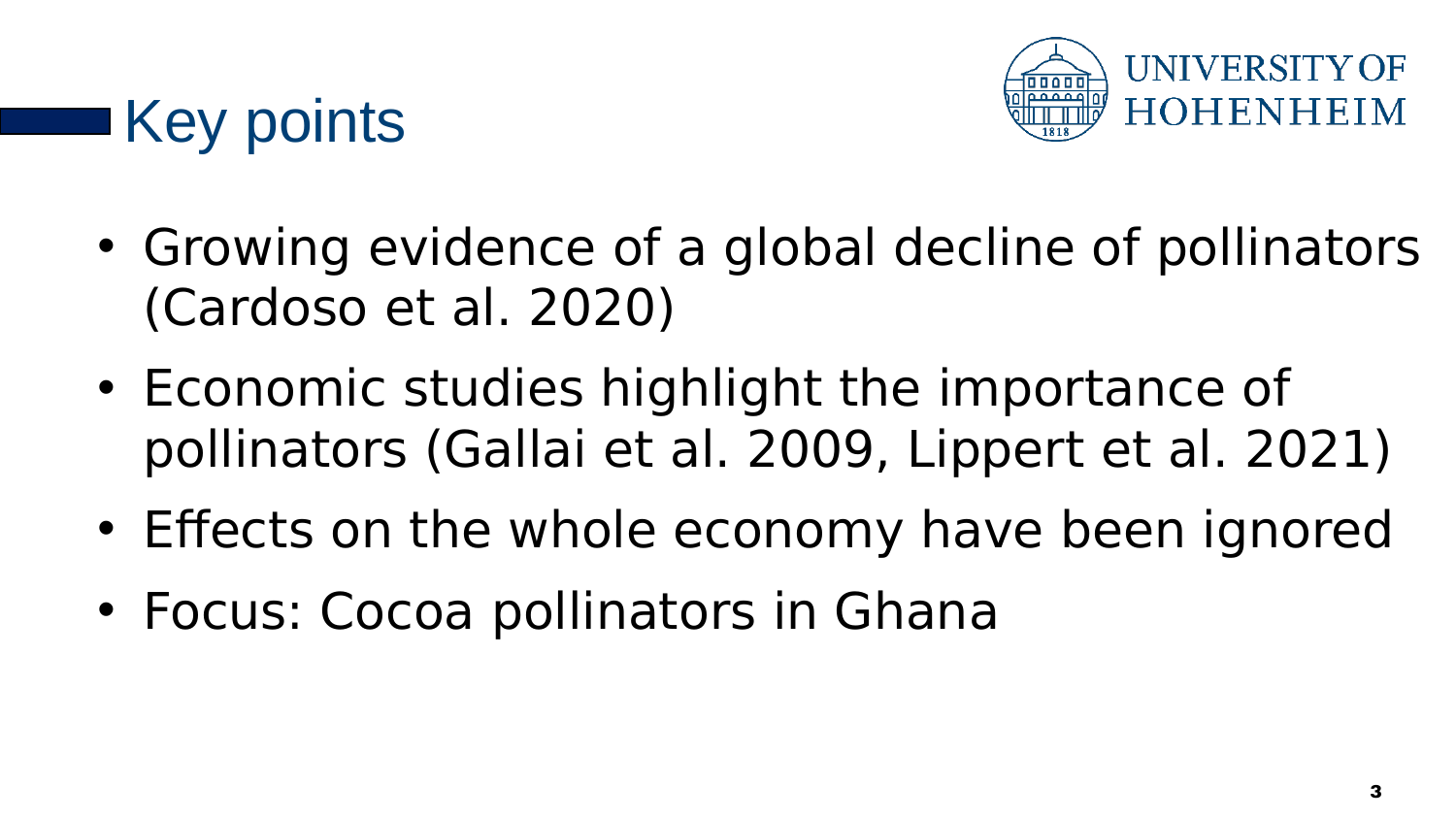

Key points

Growing evidence of a global decline of pollinators (Cardoso et al. 2020)
Economic studies highlight the importance of pollinators (Gallai et al. 2009, Lippert et al. 2021)
Effects on the whole economy have been ignored
Focus: Cocoa pollinators in Ghana